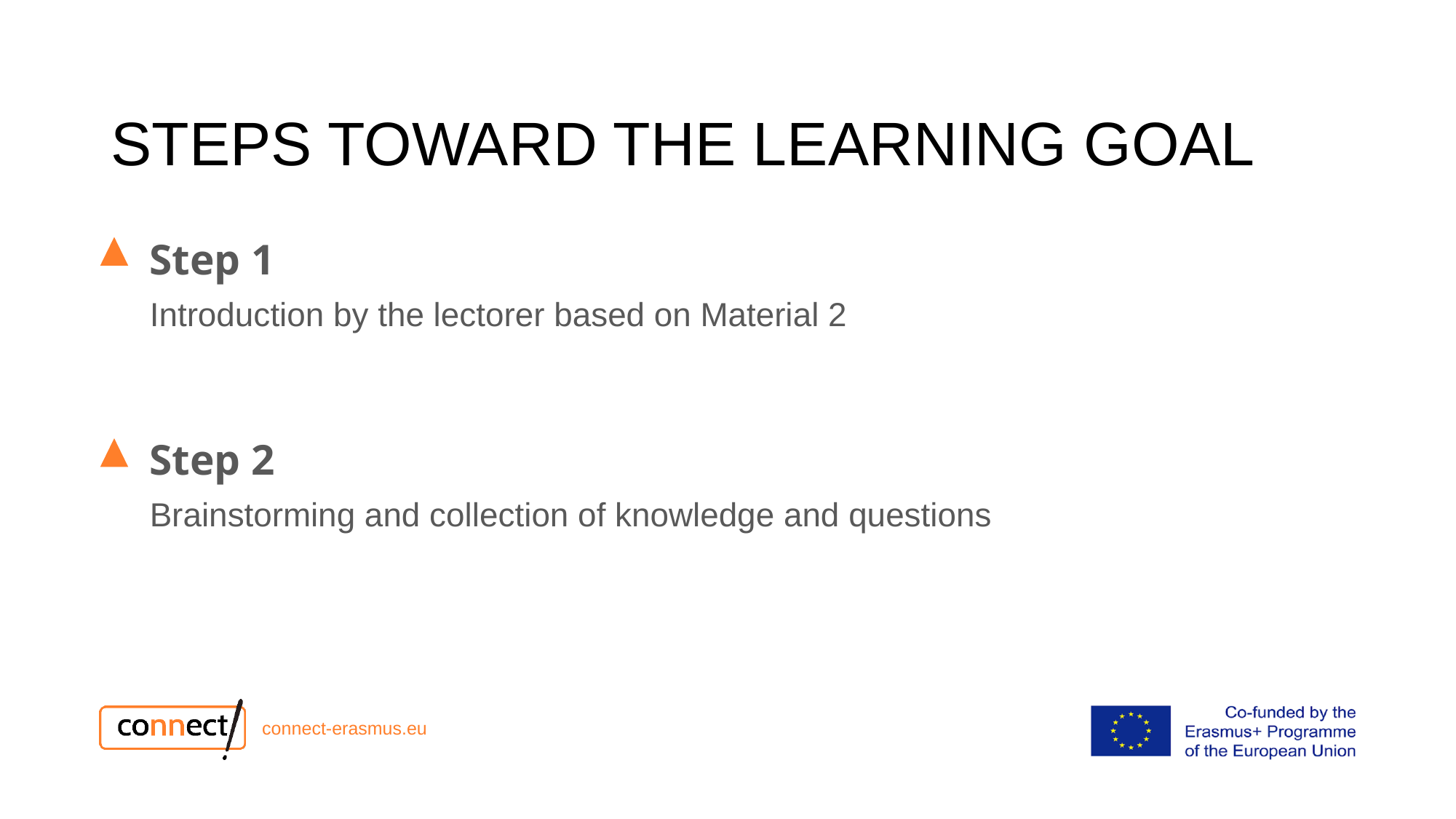

# STEPS TOWARD THE LEARNING GOAL
Step 1

Introduction by the lectorer based on Material 2
Step 2

Brainstorming and collection of knowledge and questions
connect-erasmus.eu